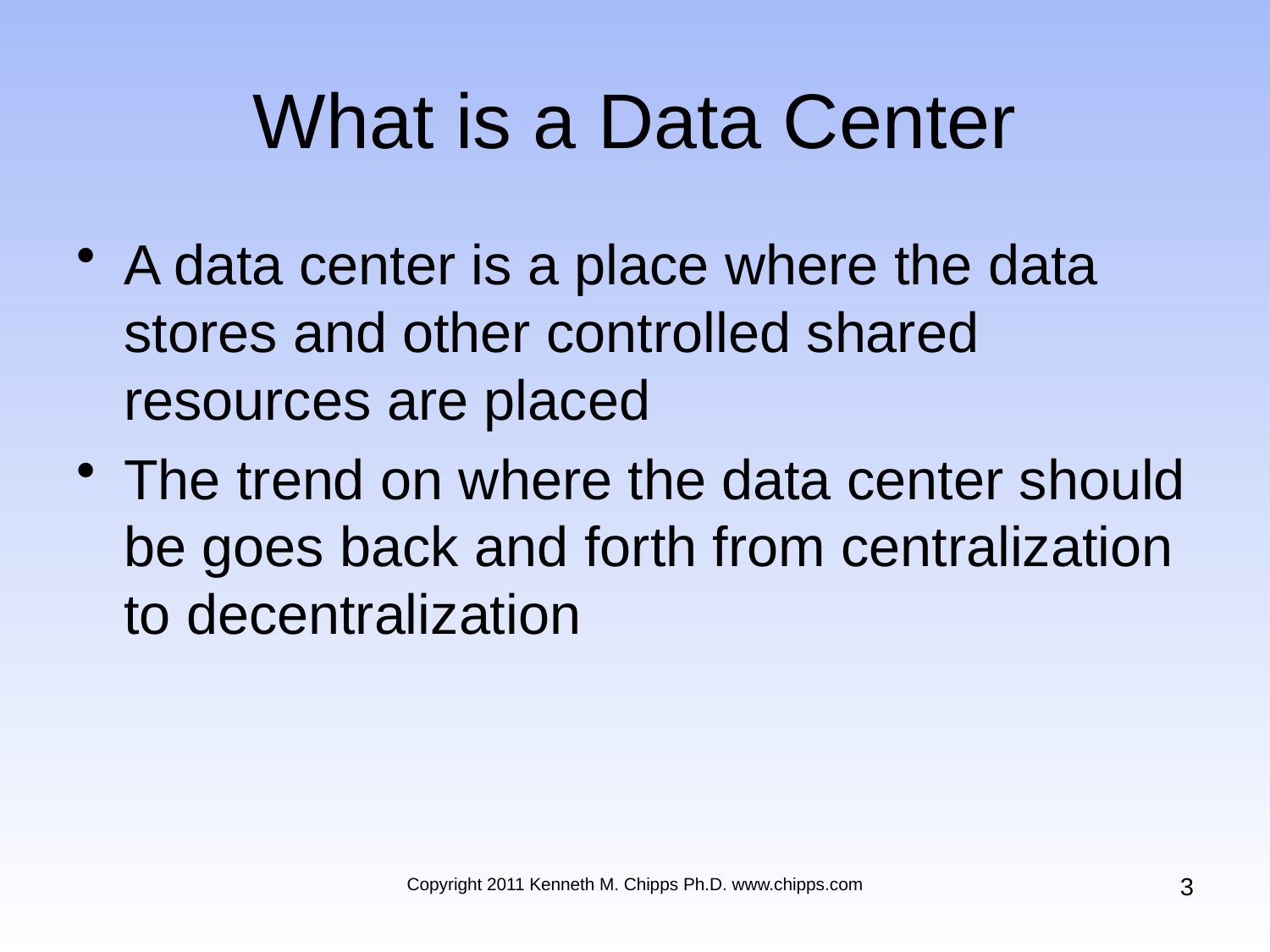

# What is a Data Center
A data center is a place where the data stores and other controlled shared resources are placed
The trend on where the data center should be goes back and forth from centralization to decentralization
3
Copyright 2011 Kenneth M. Chipps Ph.D. www.chipps.com